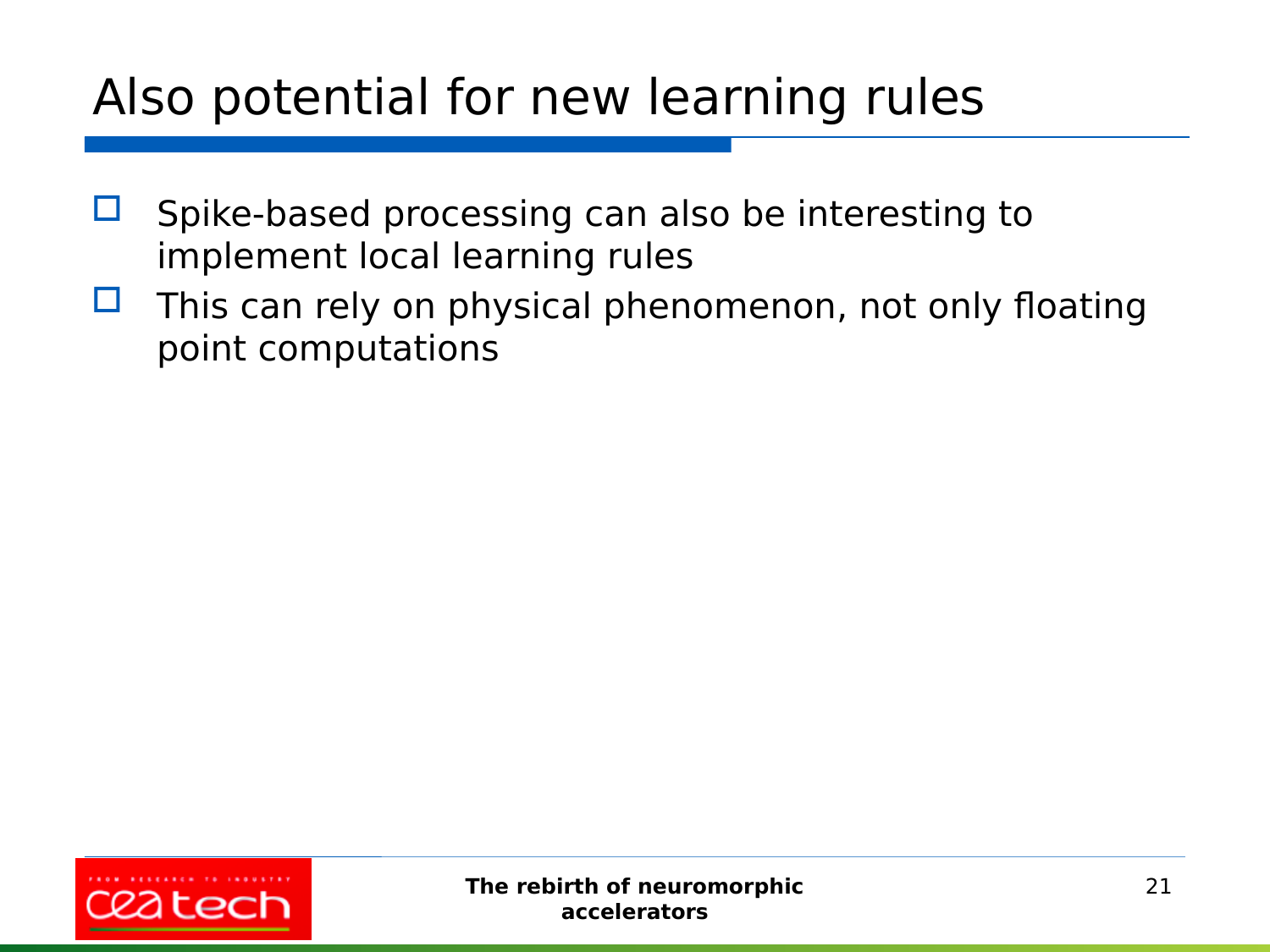

# Also potential for new learning rules
Spike-based processing can also be interesting to implement local learning rules
This can rely on physical phenomenon, not only floating point computations
The rebirth of neuromorphic accelerators
21